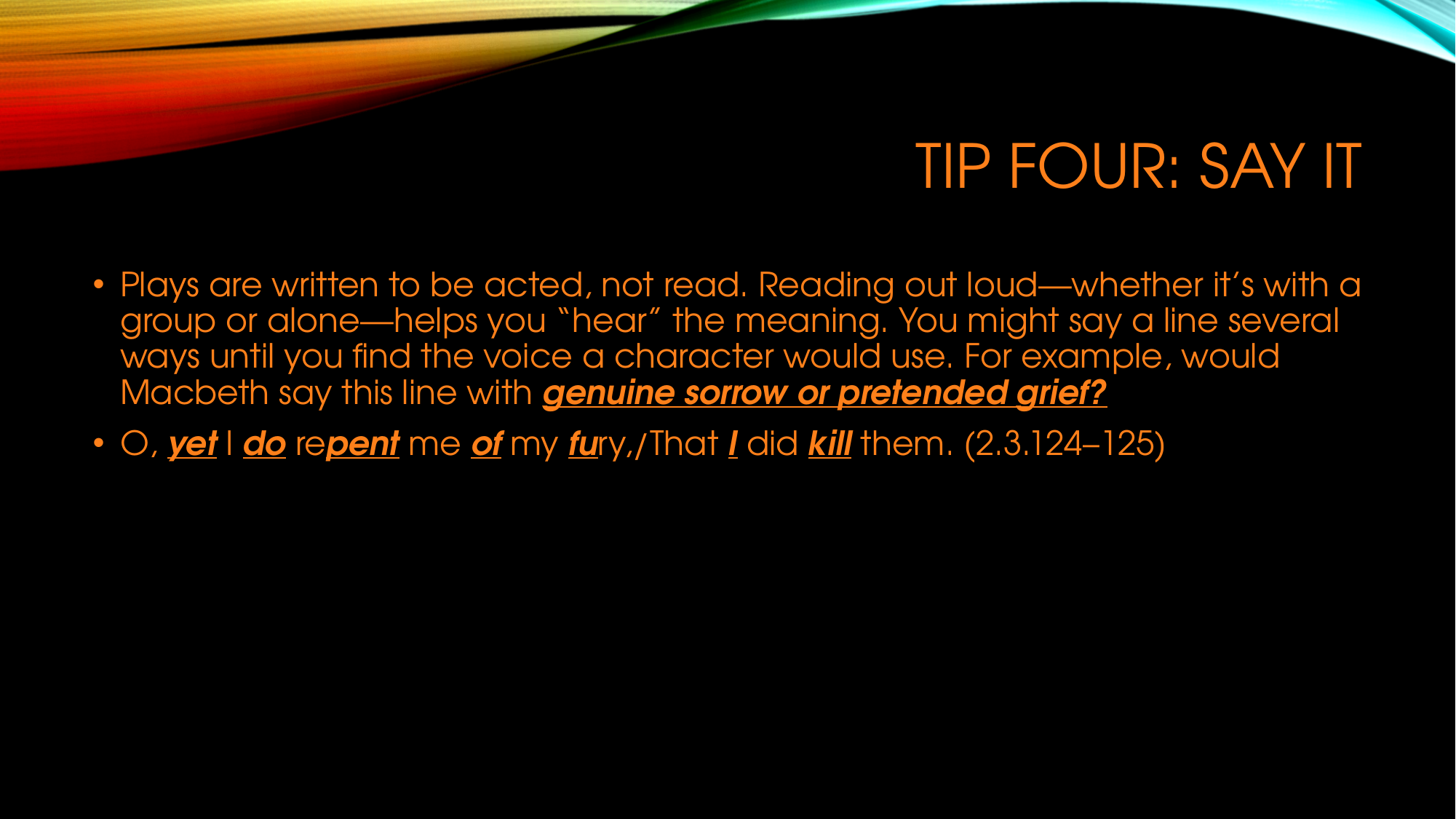

# Tip four: say it
Plays are written to be acted, not read. Reading out loud—whether it’s with a group or alone—helps you “hear” the meaning. You might say a line several ways until you find the voice a character would use. For example, would Macbeth say this line with genuine sorrow or pretended grief?
O, yet I do repent me of my fury,/That I did kill them. (2.3.124–125)